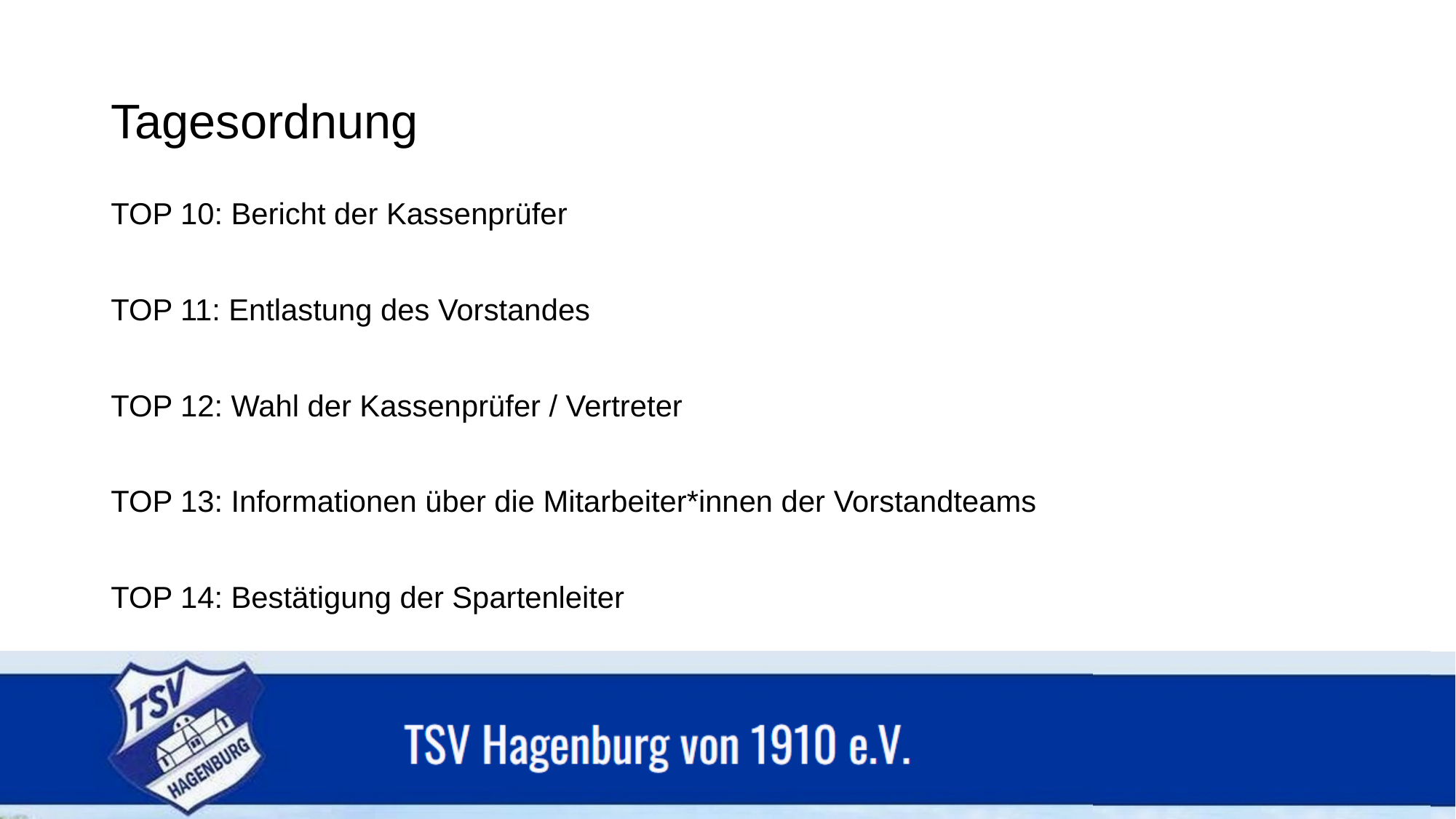

# Tagesordnung
TOP 10: Bericht der Kassenprüfer

TOP 11: Entlastung des Vorstandes

TOP 12: Wahl der Kassenprüfer / Vertreter

TOP 13: Informationen über die Mitarbeiter*innen der Vorstandteams

TOP 14: Bestätigung der Spartenleiter